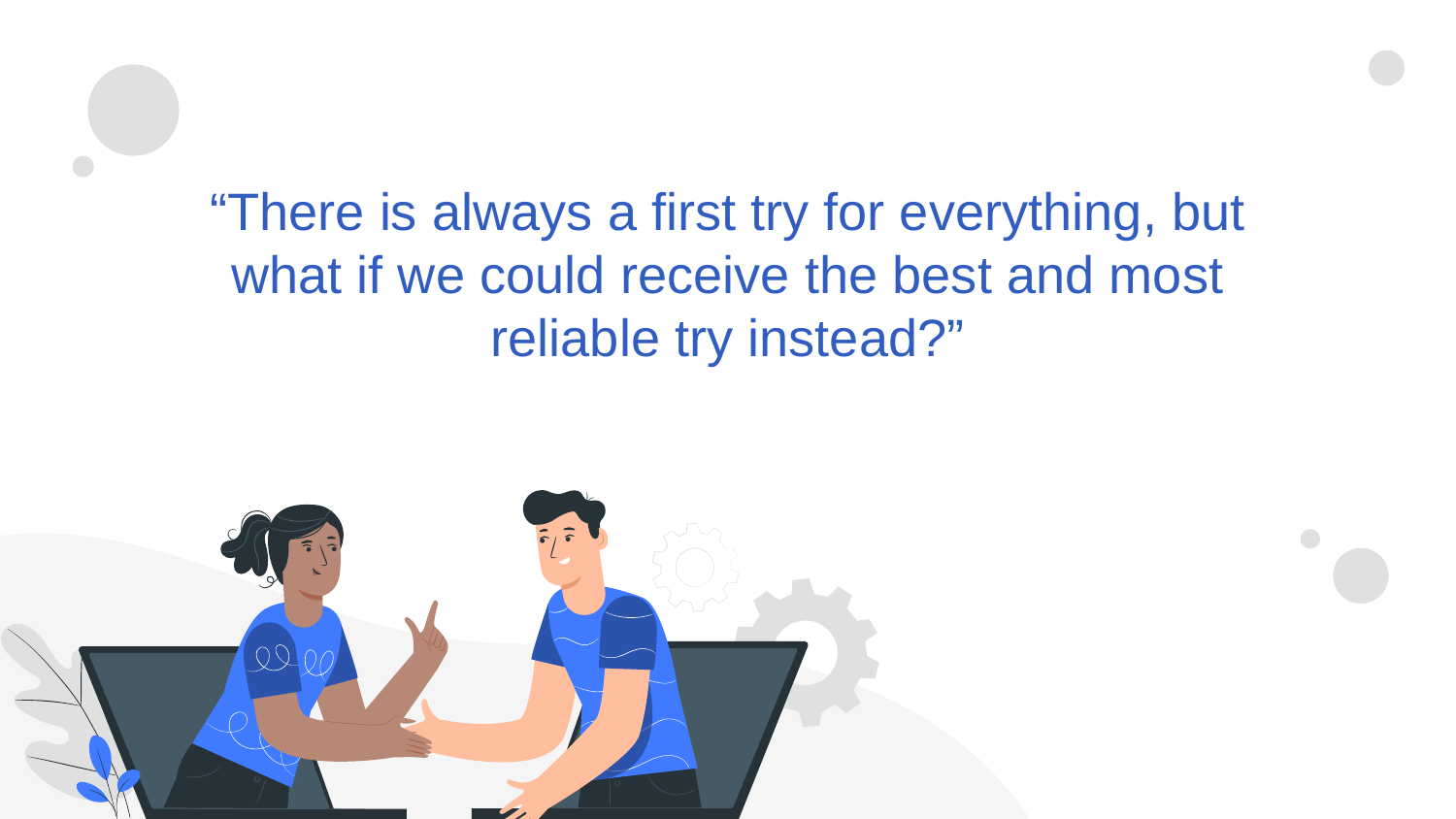

“There is always a first try for everything, but what if we could receive the best and most reliable try instead?”